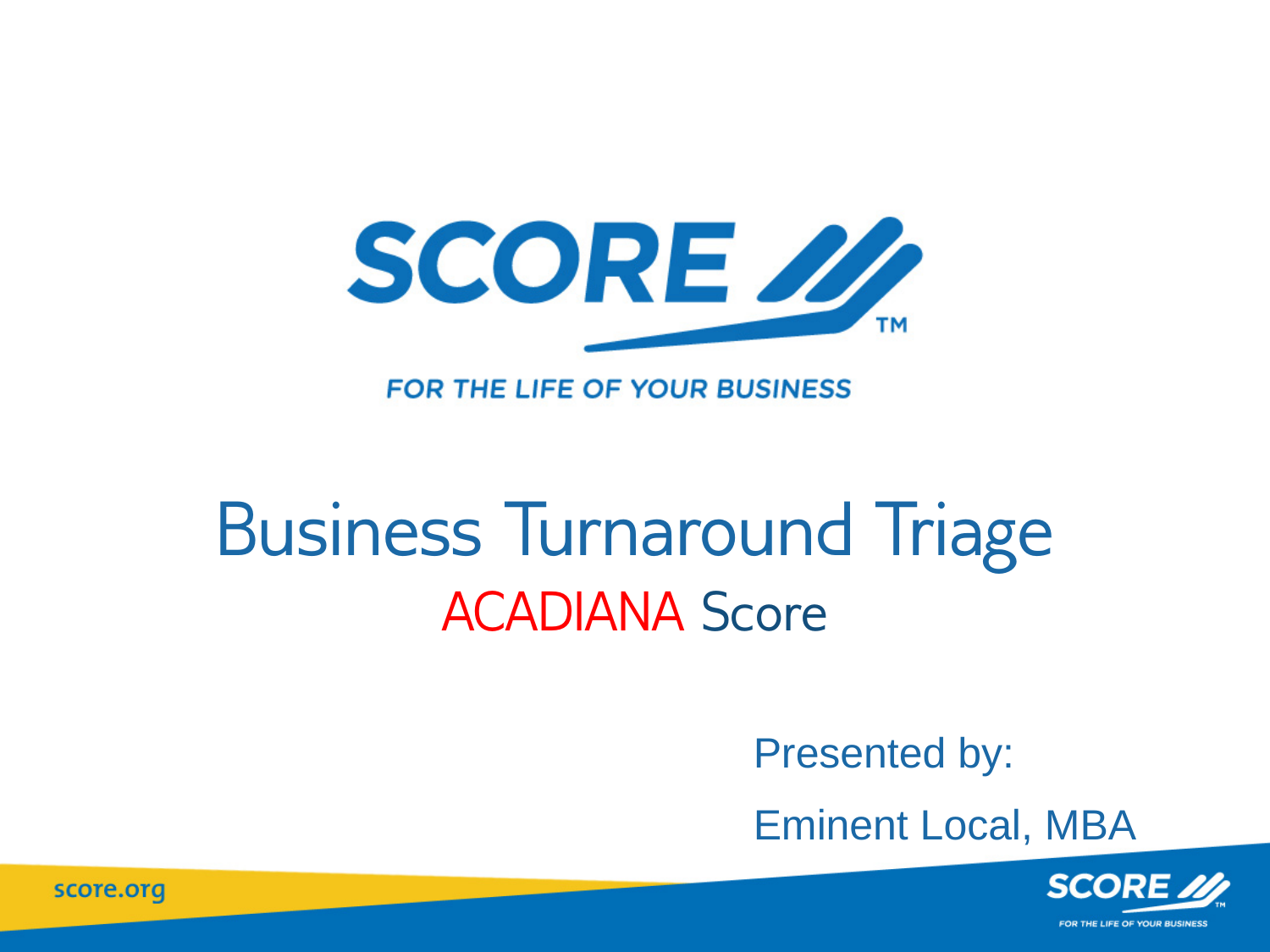

# Business Turnaround Triage
ACADIANA Score
Presented by:
Eminent Local, MBA